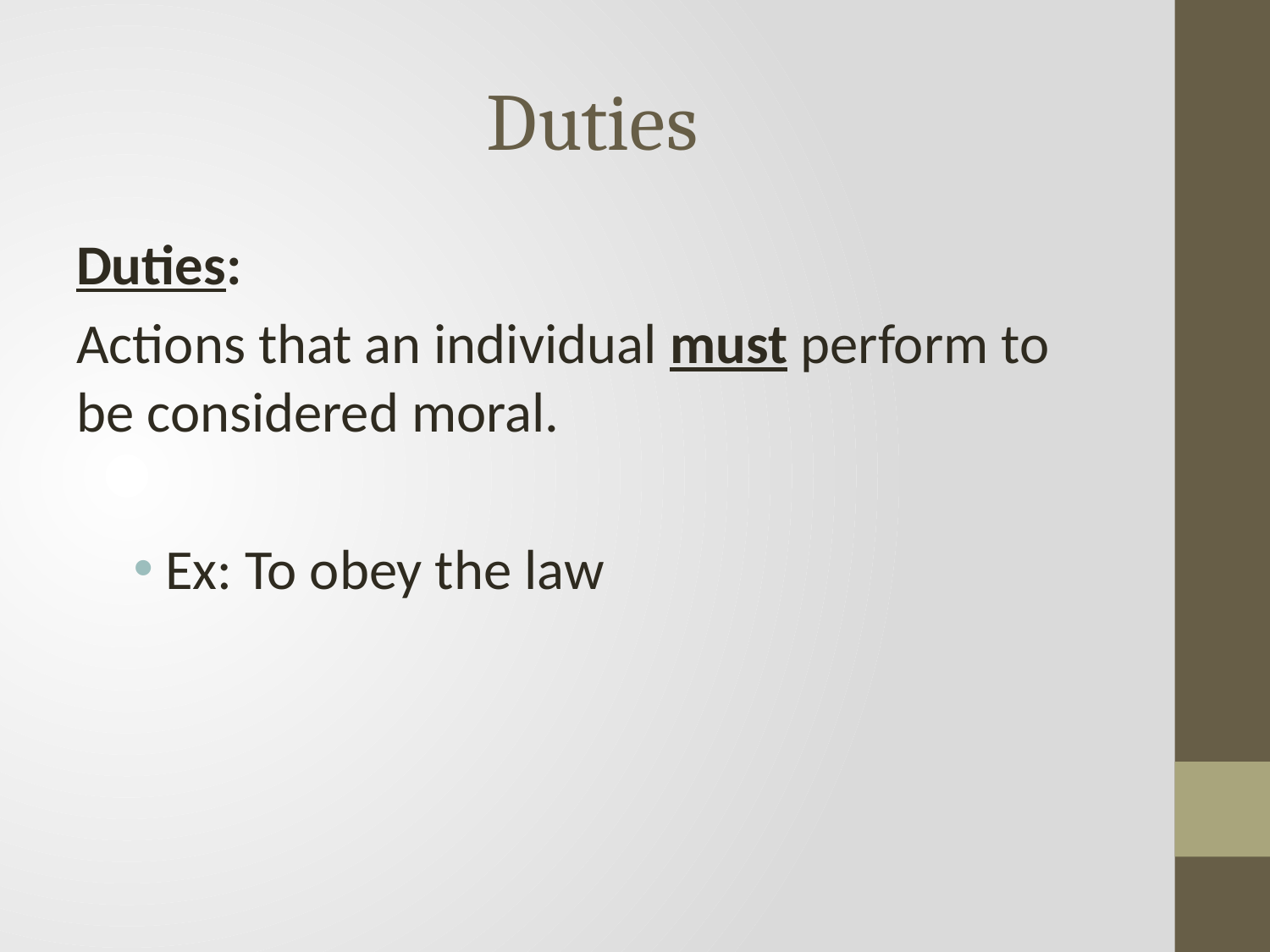

# Duties
Duties:
Actions that an individual must perform to be considered moral.

Ex: To obey the law